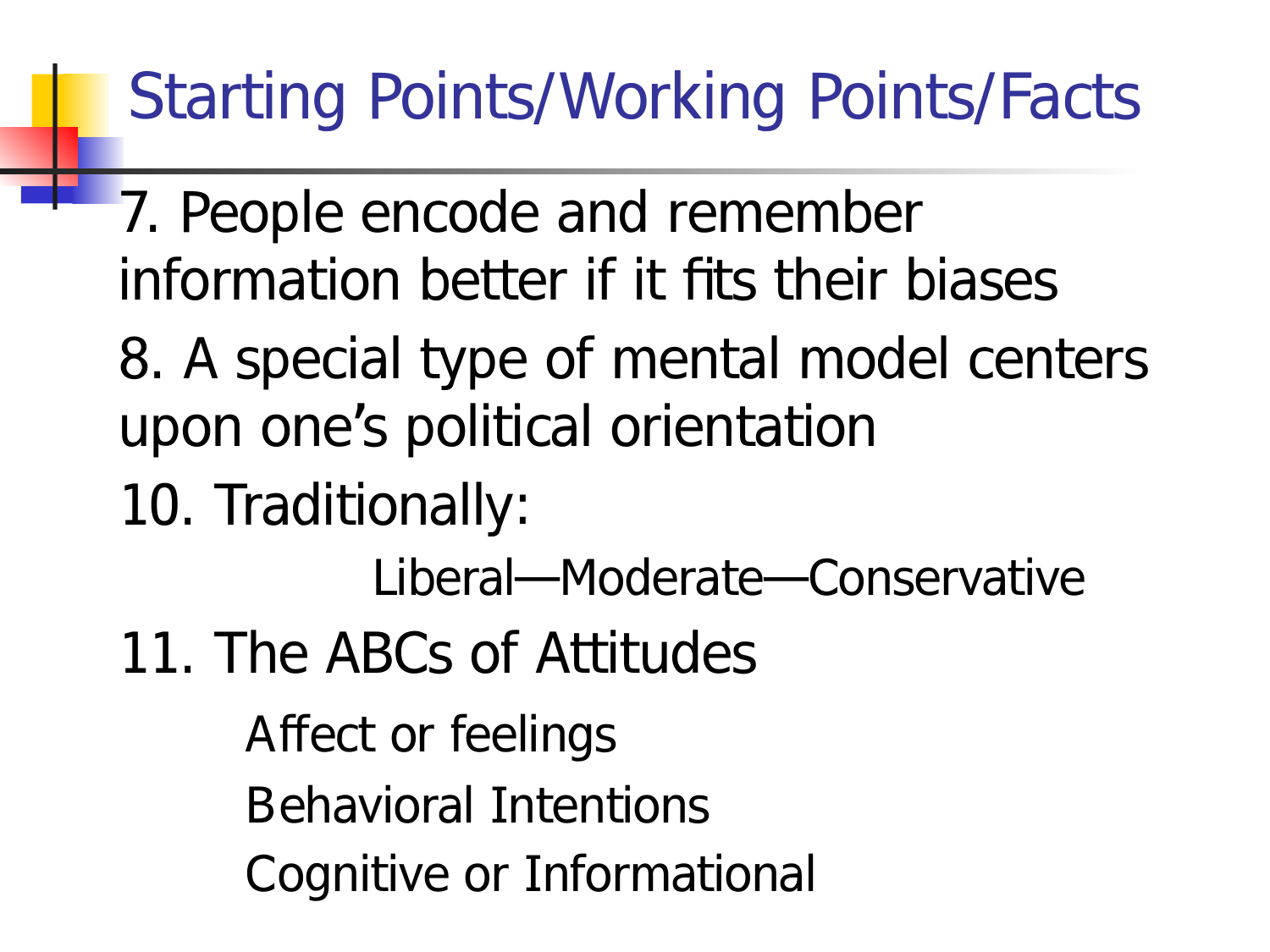

# Starting Points/Working Points/Facts
7. People encode and remember information better if it fits their biases
8. A special type of mental model centers upon one’s political orientation
10. Traditionally:
		Liberal—Moderate—Conservative
11. The ABCs of Attitudes
	Affect or feelings
	Behavioral Intentions
	Cognitive or Informational